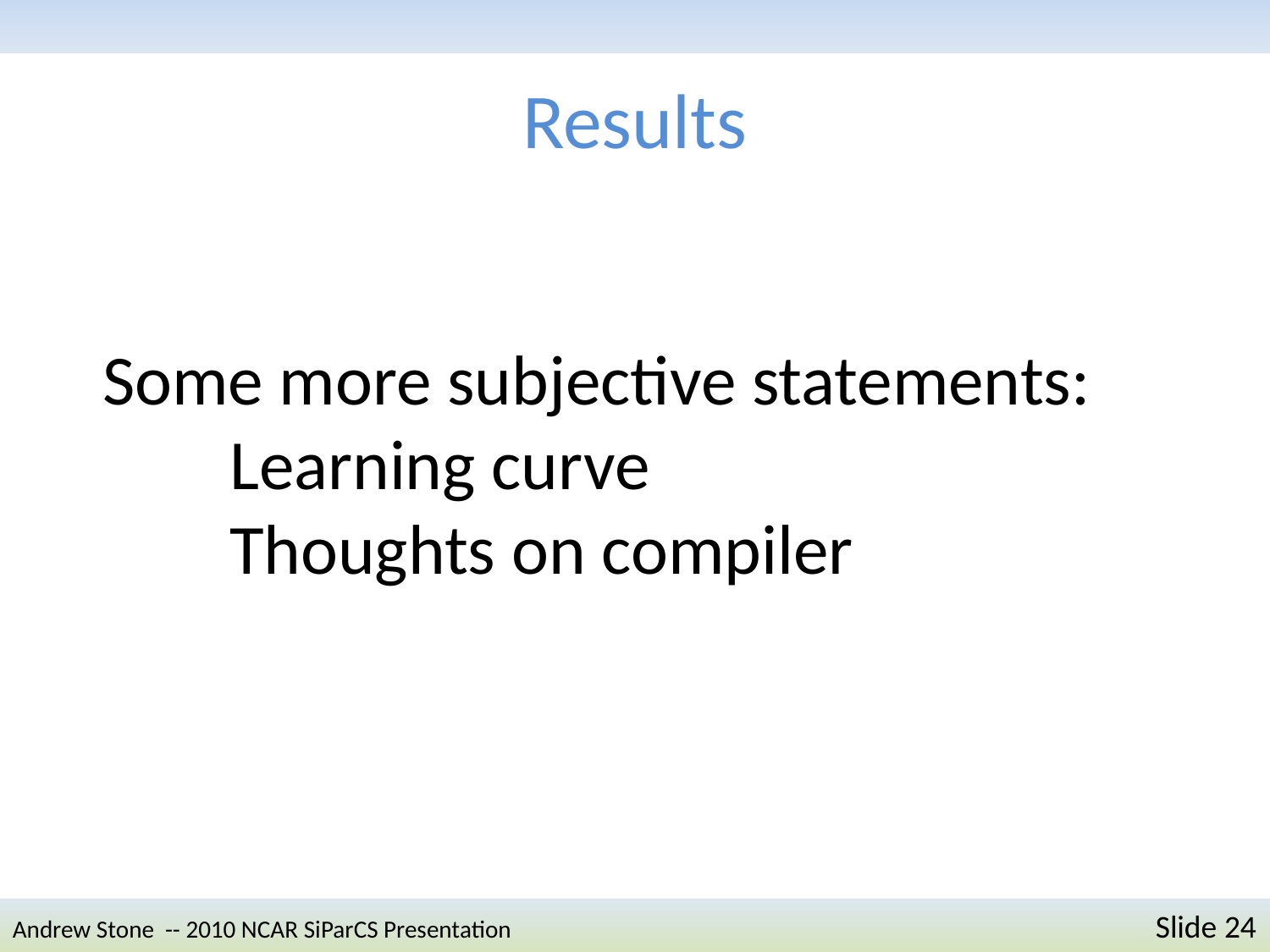

# Results

Some more subjective statements:
	Learning curve
	Thoughts on compiler
Andrew Stone  -- 2010 NCAR SiParCS Presentation 	Slide 24